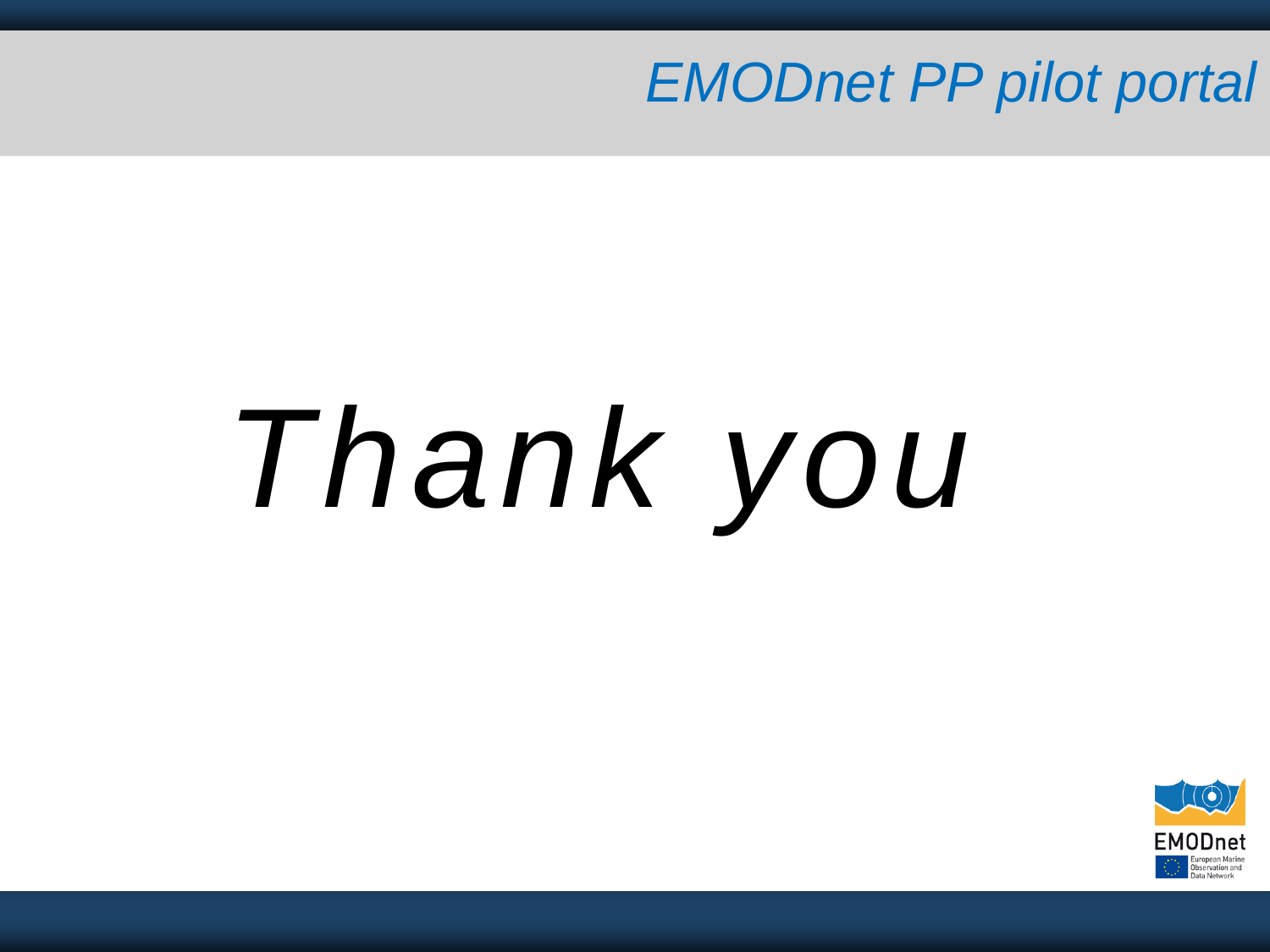

# EMODnet PP pilot portal

Thank you